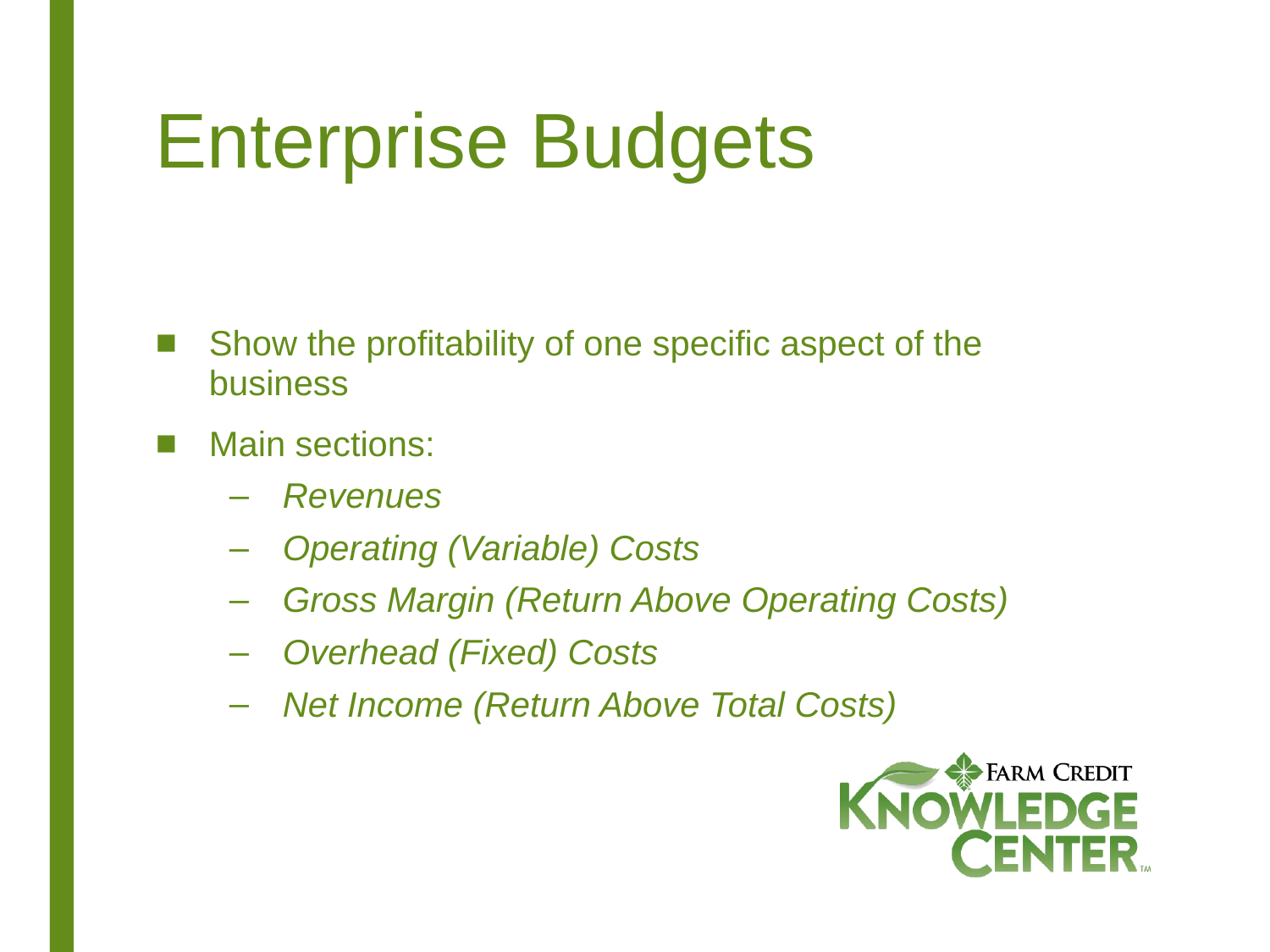

# Enterprise Budgets
Show the profitability of one specific aspect of the business
Main sections:
Revenues
Operating (Variable) Costs
Gross Margin (Return Above Operating Costs)
Overhead (Fixed) Costs
Net Income (Return Above Total Costs)